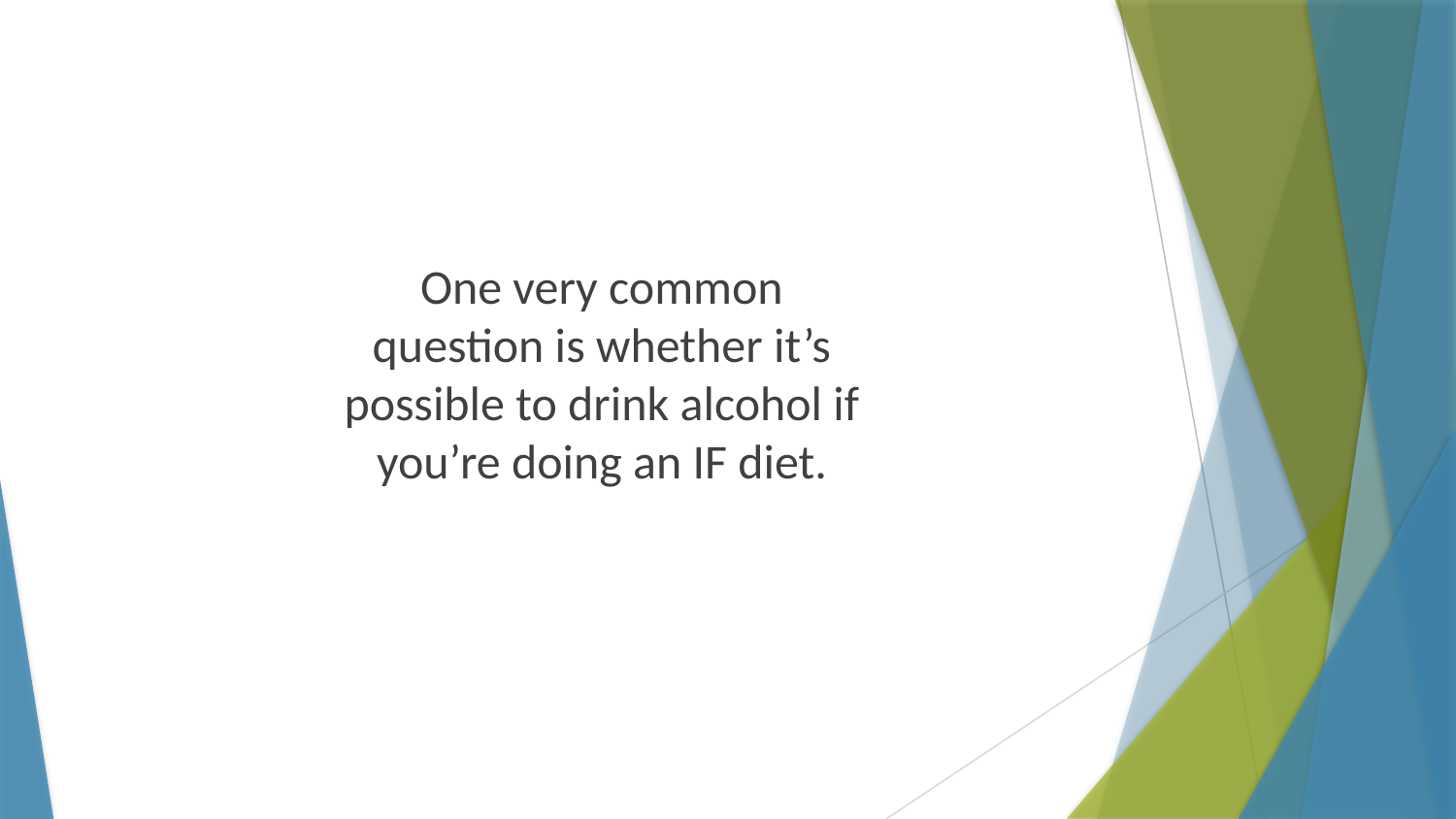

One very common question is whether it’s possible to drink alcohol if you’re doing an IF diet.